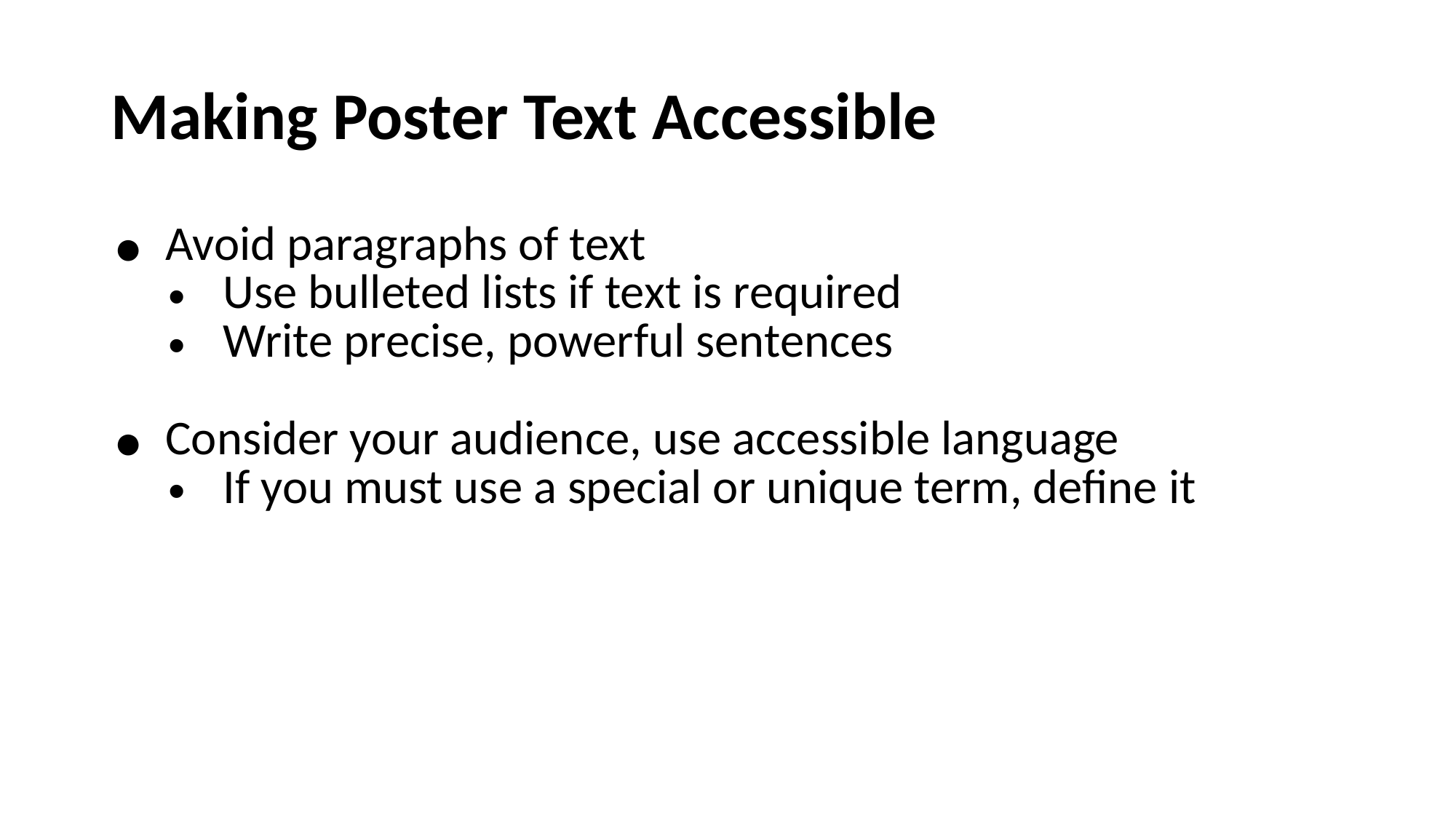

# Making Poster Text Accessible
Avoid paragraphs of text
Use bulleted lists if text is required
Write precise, powerful sentences

Consider your audience, use accessible language
If you must use a special or unique term, define it